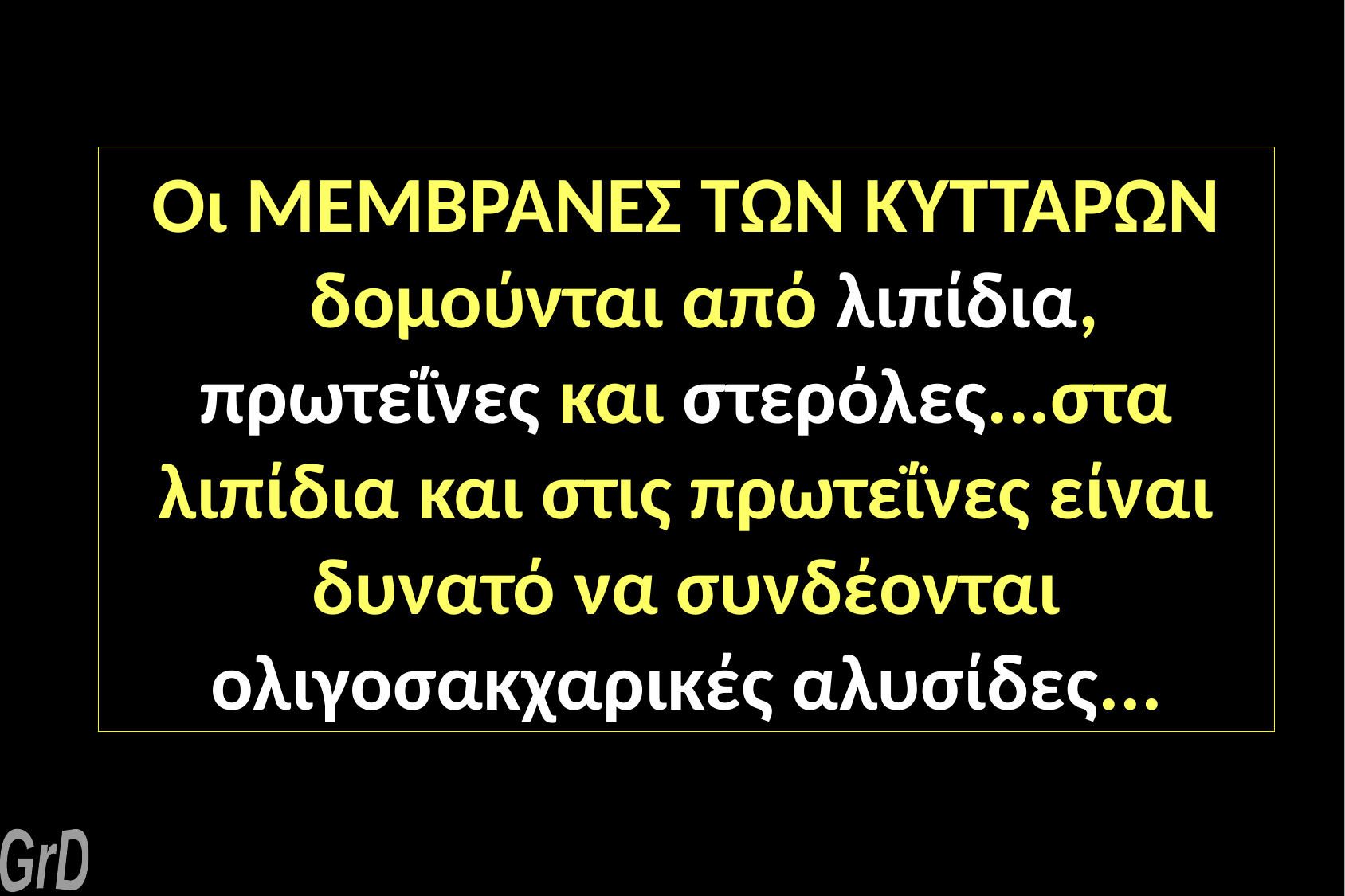

Οι ΜΕΜΒΡΑΝΕΣ ΤΩΝ ΚΥΤΤΑΡΩΝ
  δομούνται από λιπίδια, πρωτεΐνες και στερόλες...στα λιπίδια και στις πρωτεΐνες είναι δυνατό να συνδέονται ολιγοσακχαρικές αλυσίδες...
GrD